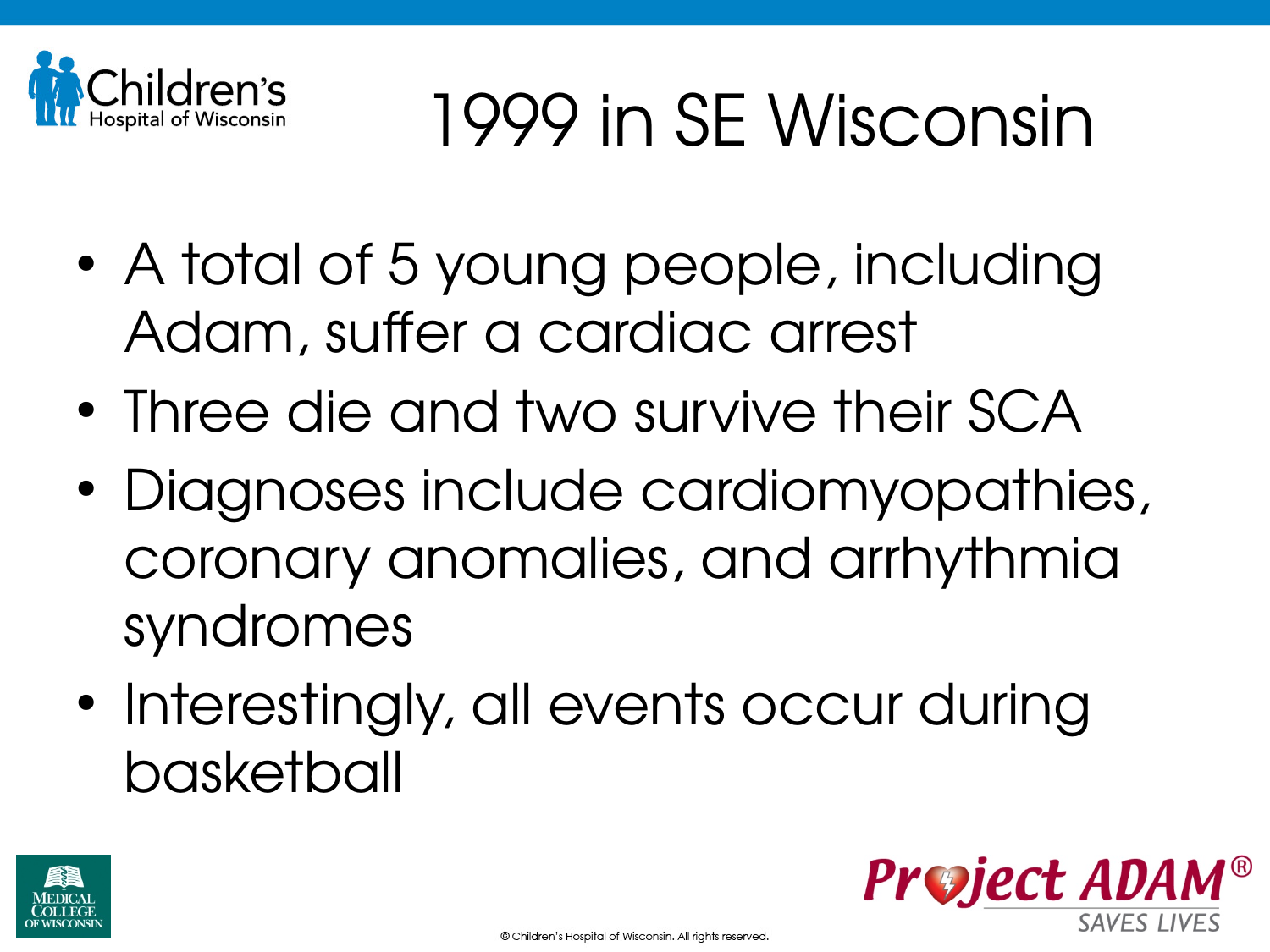

# 1999 in SE Wisconsin
A total of 5 young people, including Adam, suffer a cardiac arrest
Three die and two survive their SCA
Diagnoses include cardiomyopathies, coronary anomalies, and arrhythmia syndromes
Interestingly, all events occur during basketball